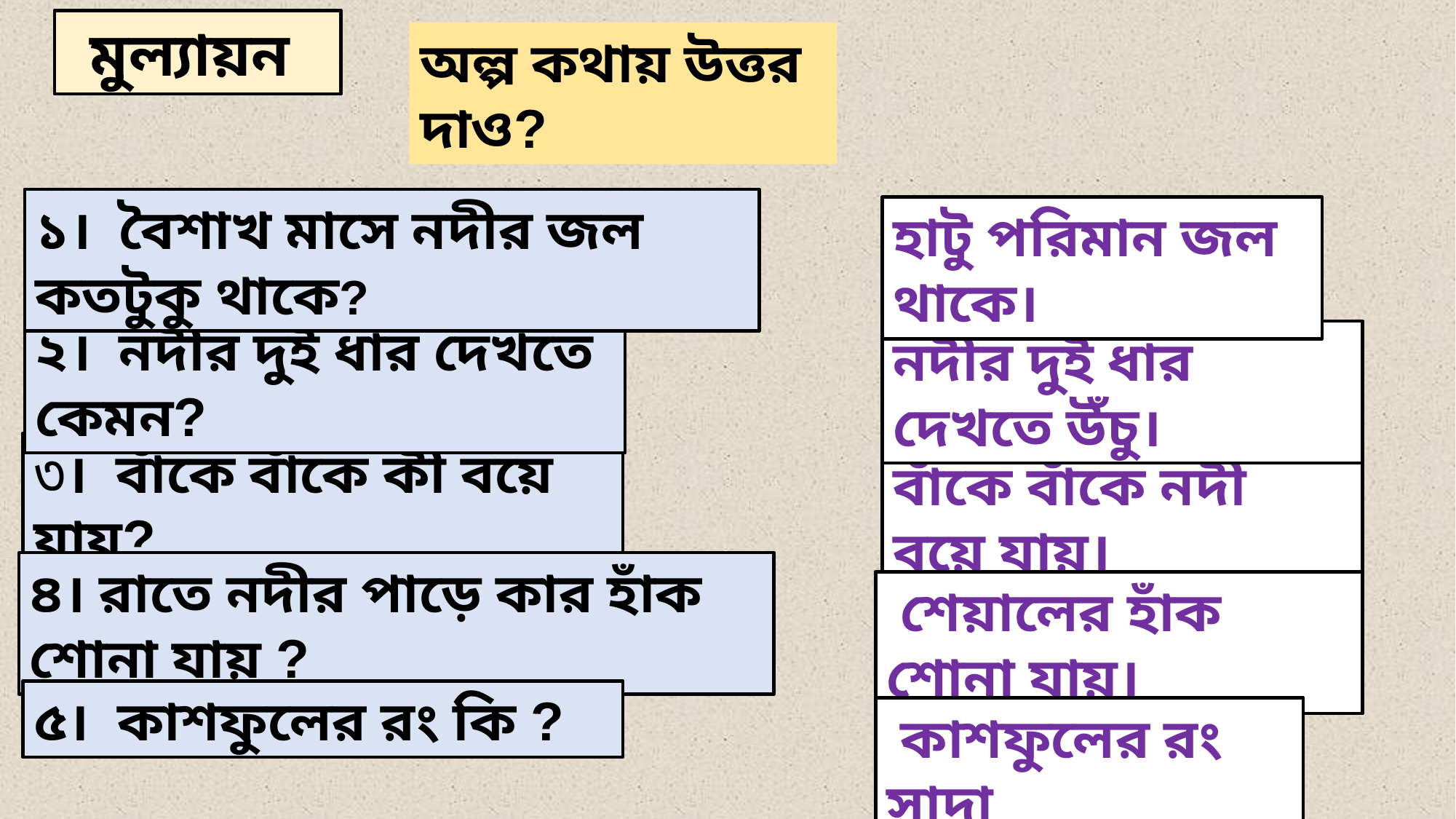

মুল্যায়ন
অল্প কথায় উত্তর দাও?
১।  বৈশাখ মাসে নদীর জল কতটুকু থাকে?
হাটু পরিমান জল থাকে।
২।  নদীর দুই ধার দেখতে কেমন?
নদীর দুই ধার দেখতে উঁচু।
৩।  বাঁকে বাঁকে কী বয়ে যায়?
বাঁকে বাঁকে নদী বয়ে যায়।
৪। রাতে নদীর পাড়ে কার হাঁক শোনা যায় ?
 শেয়ালের হাঁক শোনা যায়।
৫।  কাশফুলের রং কি ?
 কাশফুলের রং সাদা